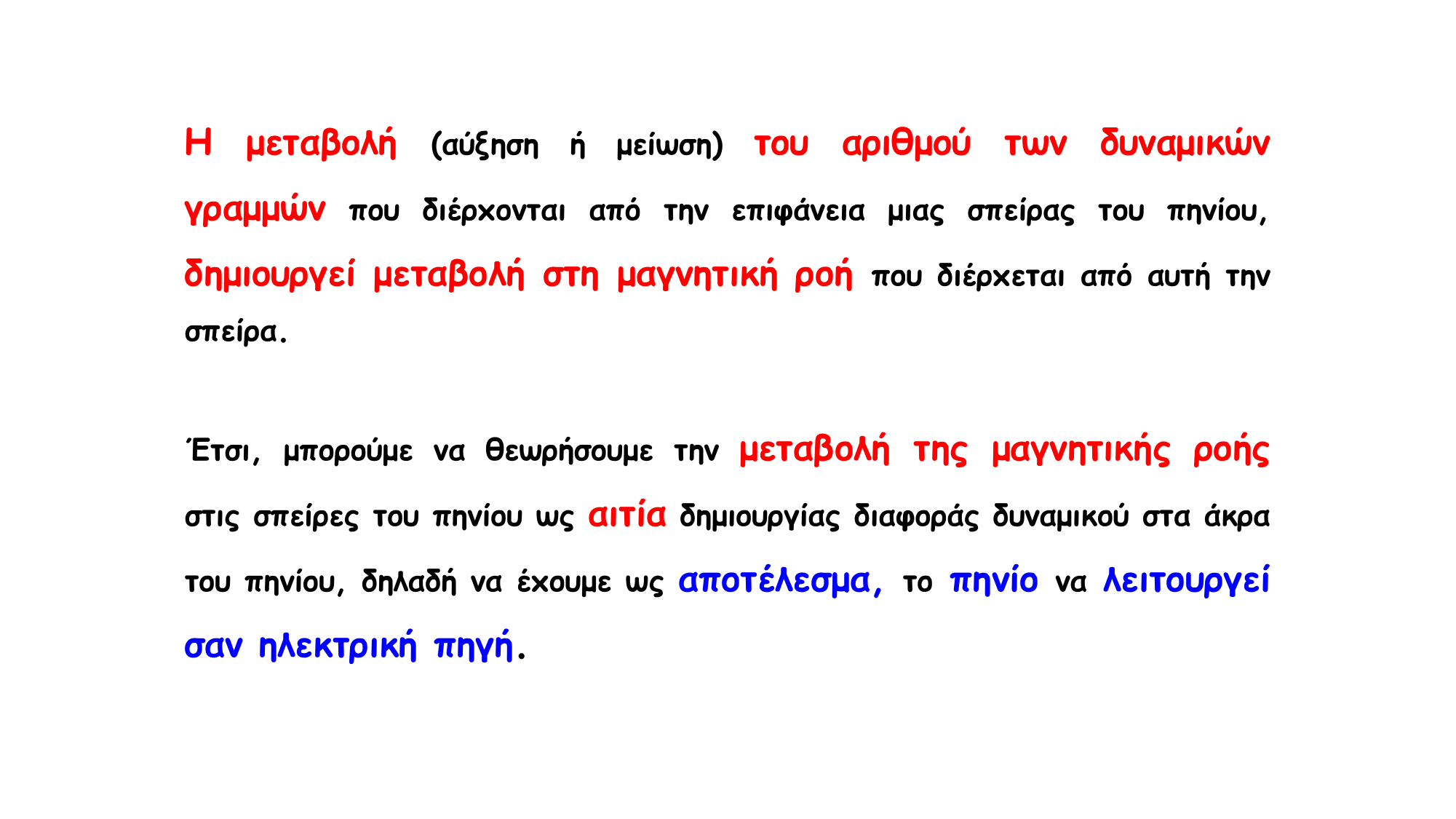

Η μεταβολή (αύξηση ή μείωση) του αριθμού των δυναμικών γραμμών που διέρχονται από την επιφάνεια μιας σπείρας του πηνίου, δημιουργεί μεταβολή στη μαγνητική ροή που διέρχεται από αυτή την σπείρα.

Έτσι, μπορούμε να θεωρήσουμε την μεταβολή της μαγνητικής ροής στις σπείρες του πηνίου ως αιτία δημιουργίας διαφοράς δυναμικού στα άκρα του πηνίου, δηλαδή να έχουμε ως αποτέλεσμα, το πηνίο να λειτουργεί σαν ηλεκτρική πηγή.